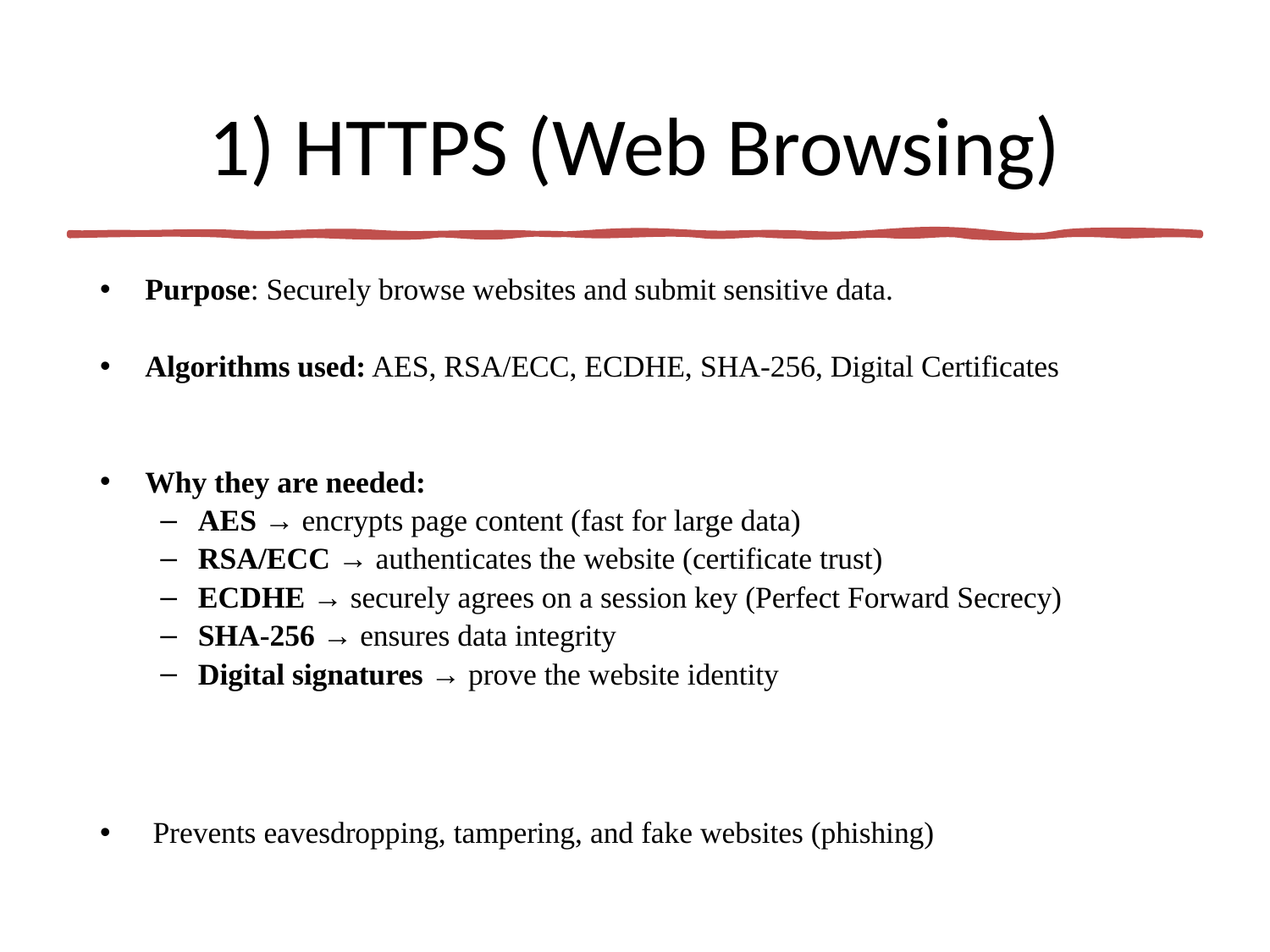

# 1) HTTPS (Web Browsing)

Purpose: Securely browse websites and submit sensitive data.

Algorithms used: AES, RSA/ECC, ECDHE, SHA-256, Digital Certificates

Why they are needed:
AES → encrypts page content (fast for large data)
RSA/ECC → authenticates the website (certificate trust)
ECDHE → securely agrees on a session key (Perfect Forward Secrecy)
SHA-256 → ensures data integrity
Digital signatures → prove the website identity

 Prevents eavesdropping, tampering, and fake websites (phishing)